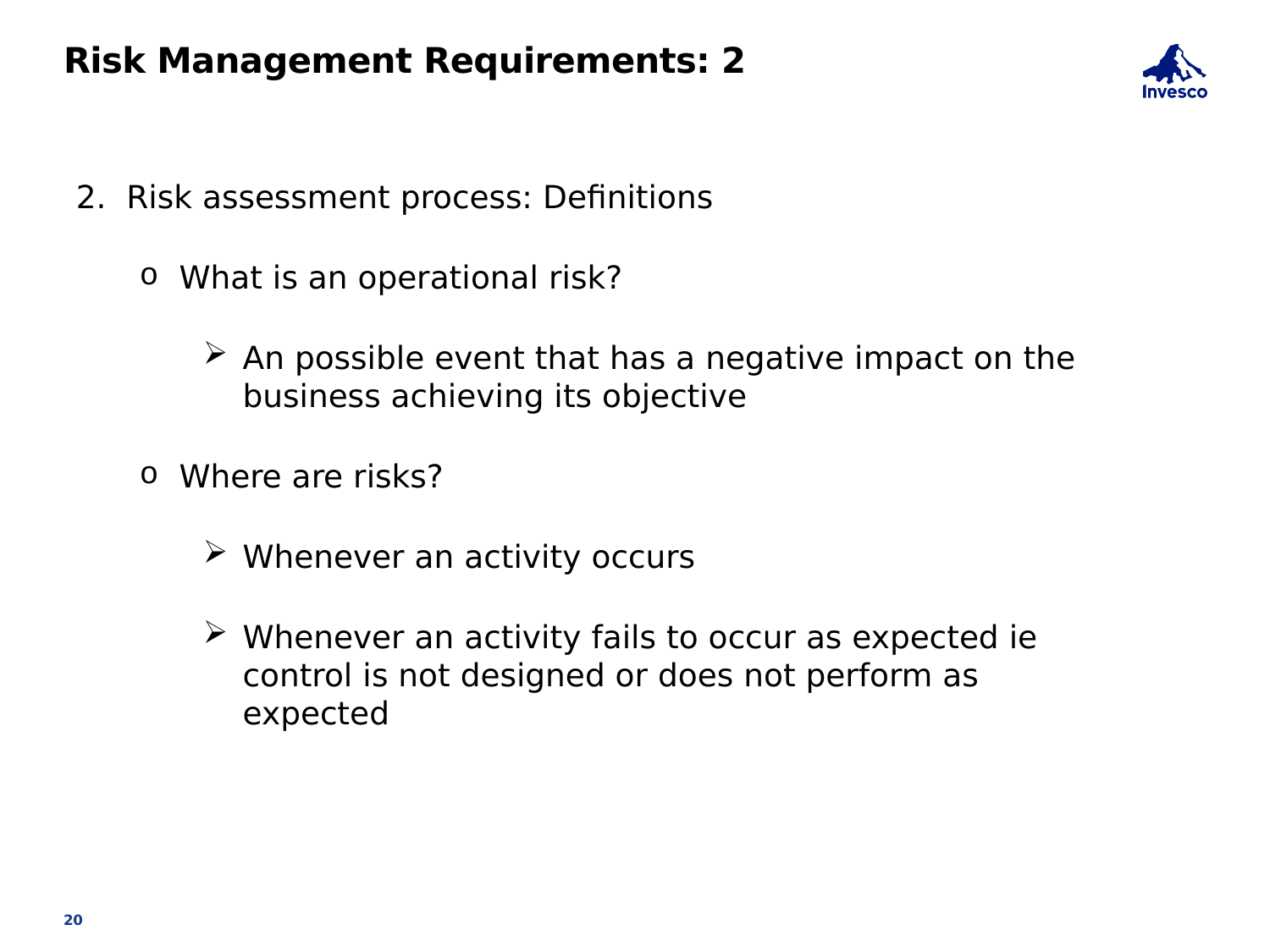

# Risk Management Requirements: 2
2.  Risk assessment process: Definitions
What is an operational risk?
An possible event that has a negative impact on the business achieving its objective
Where are risks?
Whenever an activity occurs
Whenever an activity fails to occur as expected ie control is not designed or does not perform as expected

20